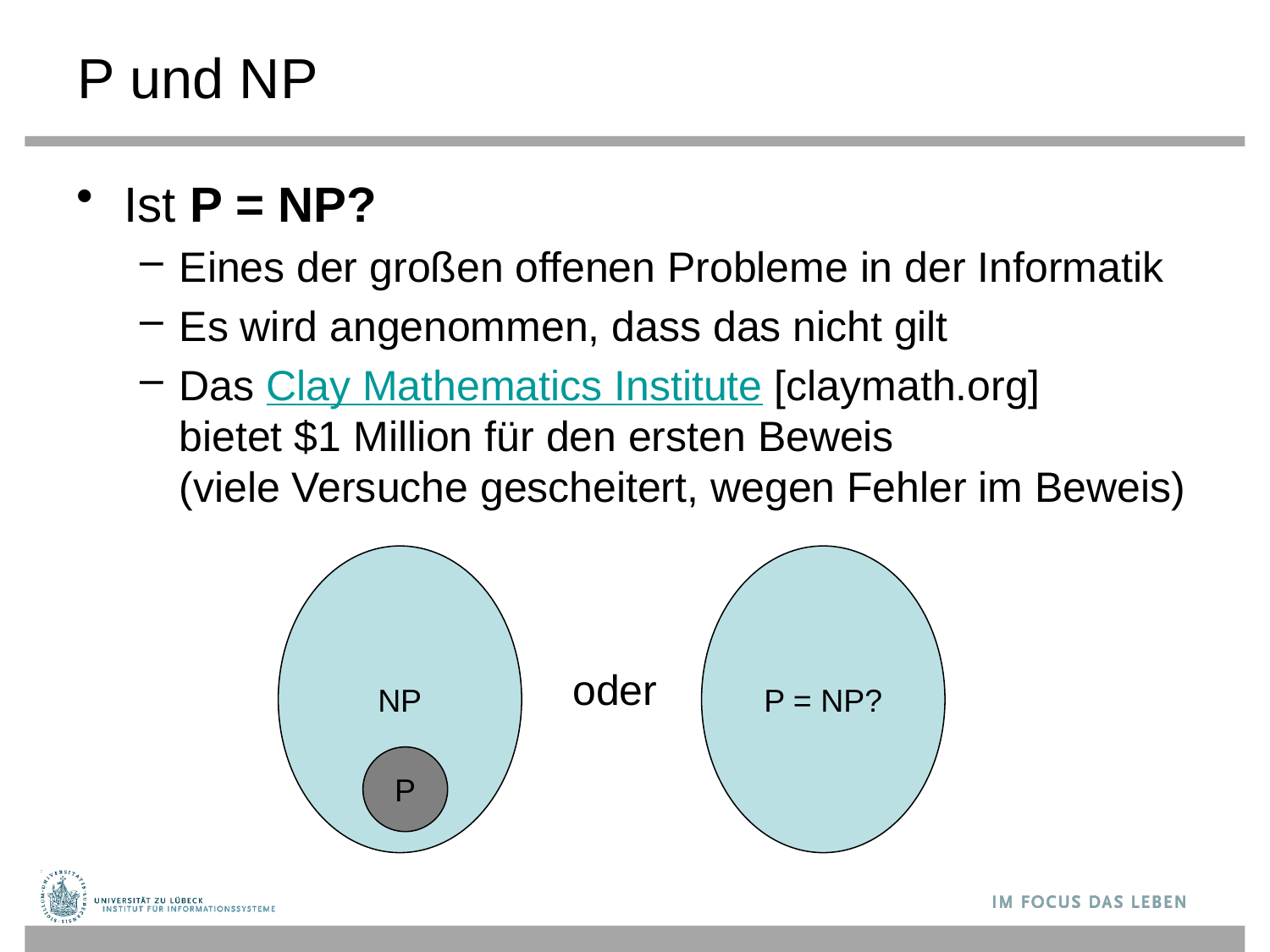

# P und NP
Ist P = NP?
Eines der großen offenen Probleme in der Informatik
Es wird angenommen, dass das nicht gilt
Das Clay Mathematics Institute [claymath.org]
bietet $1 Million für den ersten Beweis
(viele Versuche gescheitert, wegen Fehler im Beweis)

NP
P = NP?
oder
P